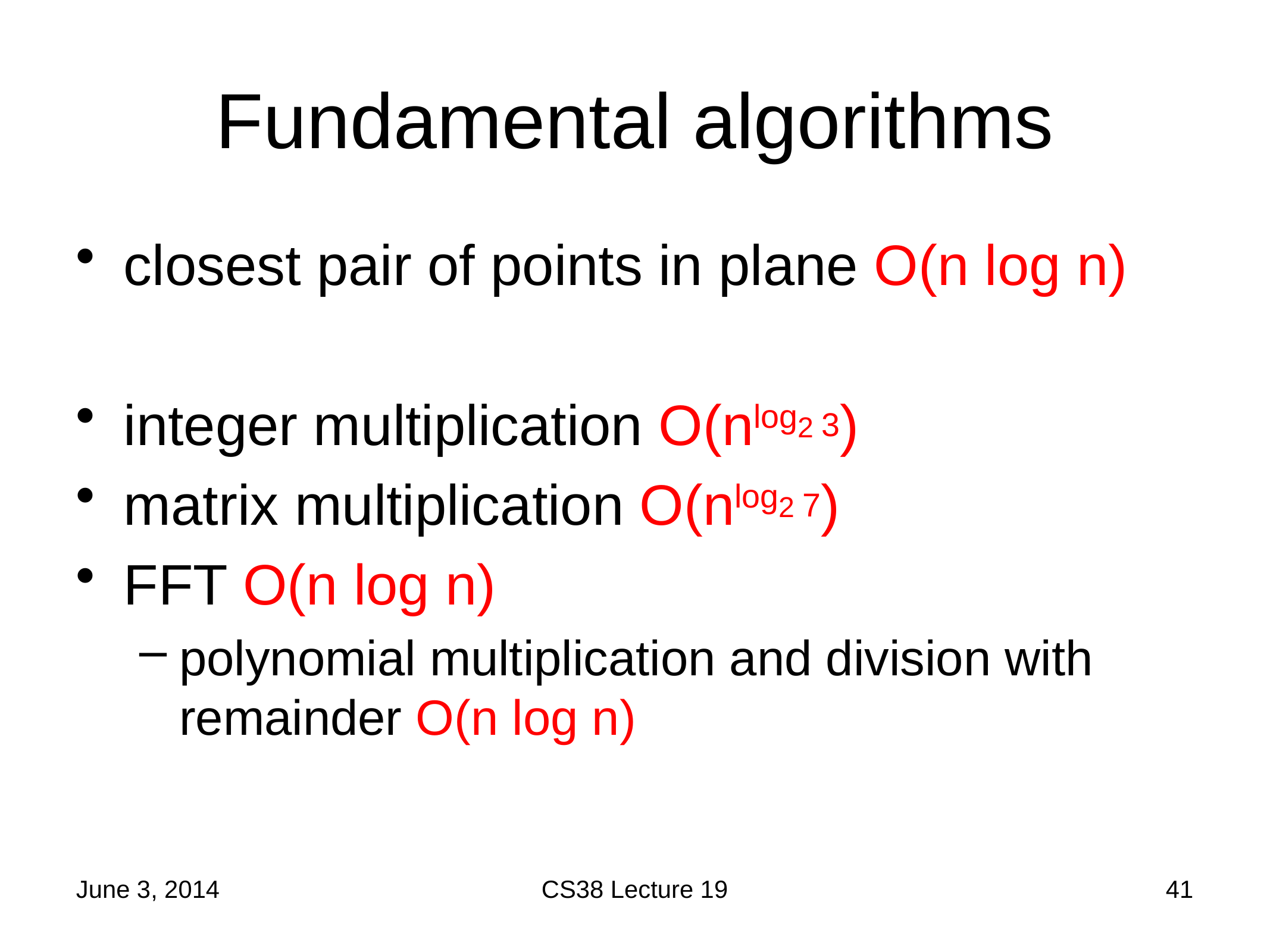

# Fundamental algorithms
closest pair of points in plane O(n log n)

integer multiplication O(nlog2 3)
matrix multiplication O(nlog2 7)
FFT O(n log n)
polynomial multiplication and division with remainder O(n log n)

June 3, 2014
CS38 Lecture 19
41